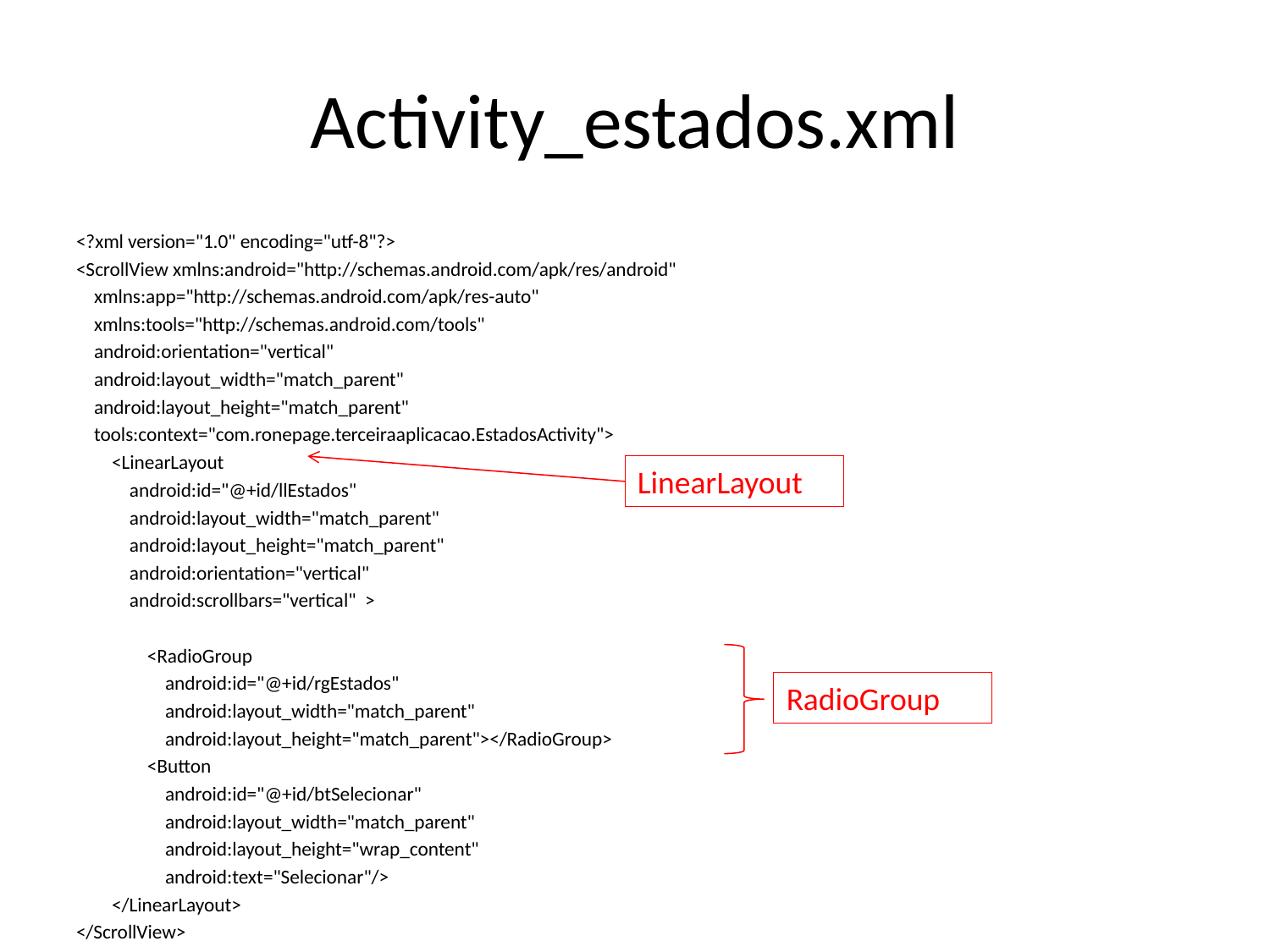

# Activity_estados.xml
<?xml version="1.0" encoding="utf-8"?>
<ScrollView xmlns:android="http://schemas.android.com/apk/res/android"
    xmlns:app="http://schemas.android.com/apk/res-auto"
    xmlns:tools="http://schemas.android.com/tools"
    android:orientation="vertical"
    android:layout_width="match_parent"
    android:layout_height="match_parent"
    tools:context="com.ronepage.terceiraaplicacao.EstadosActivity">
        <LinearLayout
            android:id="@+id/llEstados"
            android:layout_width="match_parent"
            android:layout_height="match_parent"
            android:orientation="vertical"
            android:scrollbars="vertical"  >

                <RadioGroup
                    android:id="@+id/rgEstados"
                    android:layout_width="match_parent"
                    android:layout_height="match_parent"></RadioGroup>
                <Button
                    android:id="@+id/btSelecionar"
                    android:layout_width="match_parent"
                    android:layout_height="wrap_content"
                    android:text="Selecionar"/>
        </LinearLayout>
</ScrollView>
LinearLayout

RadioGroup